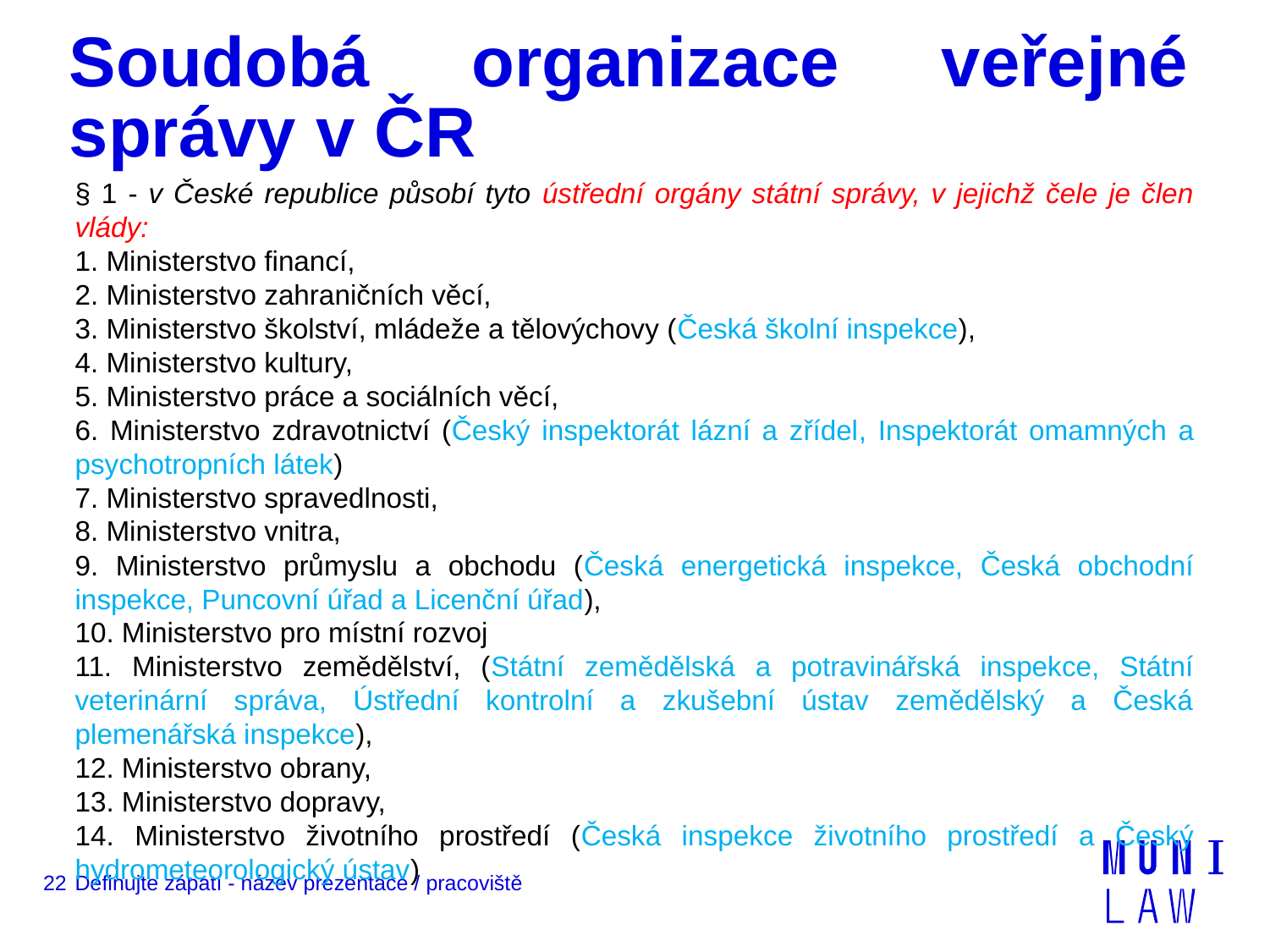

# Soudobá organizace veřejné správy v ČR
§ 1 - v České republice působí tyto ústřední orgány státní správy, v jejichž čele je člen vlády:
1. Ministerstvo financí,
2. Ministerstvo zahraničních věcí,
3. Ministerstvo školství, mládeže a tělovýchovy (Česká školní inspekce),
4. Ministerstvo kultury,
5. Ministerstvo práce a sociálních věcí,
6. Ministerstvo zdravotnictví (Český inspektorát lázní a zřídel, Inspektorát omamných a psychotropních látek)
7. Ministerstvo spravedlnosti,
8. Ministerstvo vnitra,
9. Ministerstvo průmyslu a obchodu (Česká energetická inspekce, Česká obchodní inspekce, Puncovní úřad a Licenční úřad),
10. Ministerstvo pro místní rozvoj
11. Ministerstvo zemědělství, (Státní zemědělská a potravinářská inspekce, Státní veterinární správa, Ústřední kontrolní a zkušební ústav zemědělský a Česká plemenářská inspekce),
12. Ministerstvo obrany,
13. Ministerstvo dopravy,
14. Ministerstvo životního prostředí (Česká inspekce životního prostředí a Český hydrometeorologický ústav)

22
Definujte zápatí - název prezentace / pracoviště